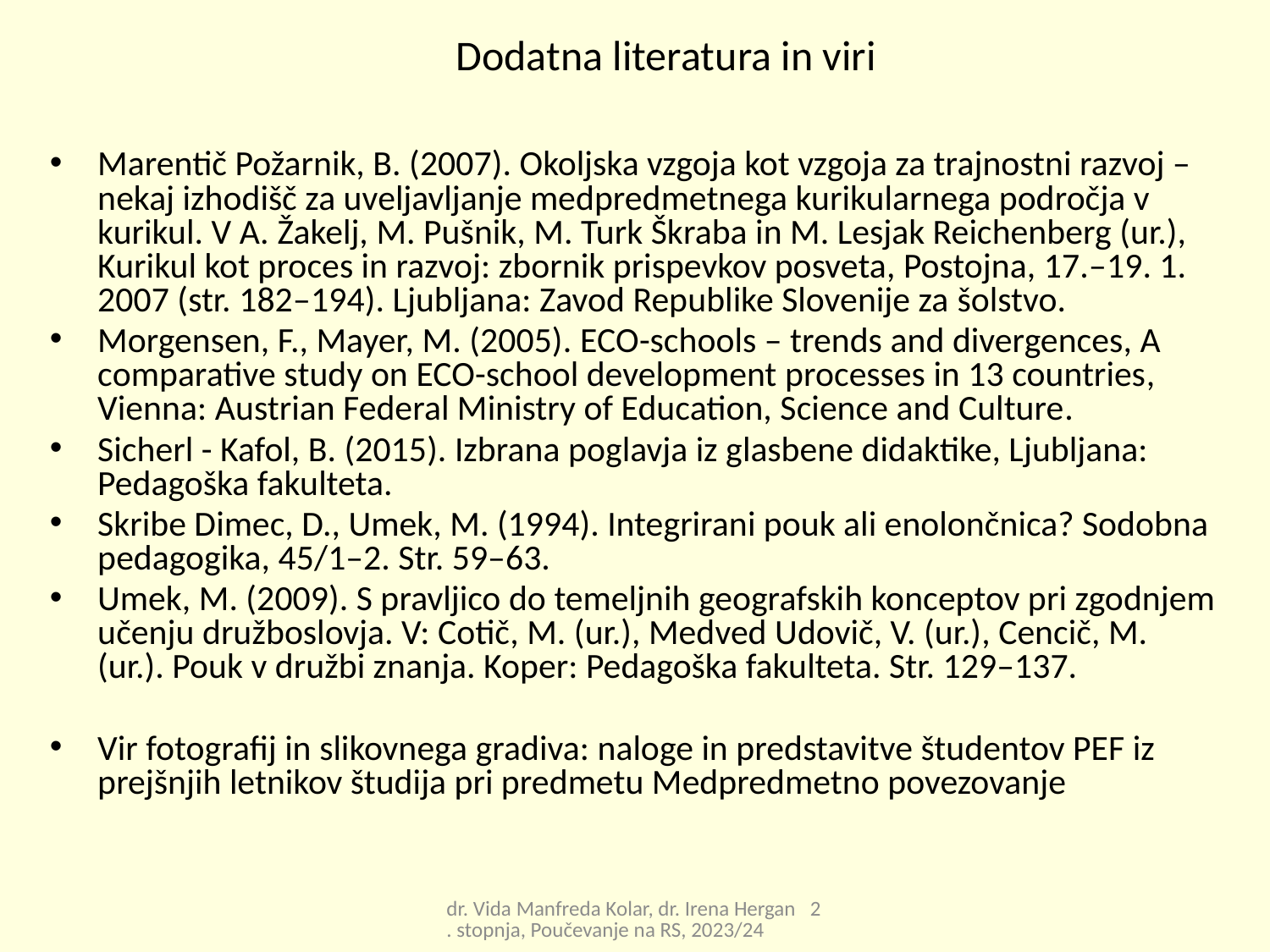

# Dodatna literatura in viri

Marentič Požarnik, B. (2007). Okoljska vzgoja kot vzgoja za trajnostni razvoj ‒ nekaj izhodišč za uveljavljanje medpredmetnega kurikularnega področja v kurikul. V A. Žakelj, M. Pušnik, M. Turk Škraba in M. Lesjak Reichenberg (ur.), Kurikul kot proces in razvoj: zbornik prispevkov posveta, Postojna, 17.‒19. 1. 2007 (str. 182‒194). Ljubljana: Zavod Republike Slovenije za šolstvo.
Morgensen, F., Mayer, M. (2005). ECO-schools – trends and divergences, A comparative study on ECO-school development processes in 13 countries, Vienna: Austrian Federal Ministry of Education, Science and Culture.
Sicherl - Kafol, B. (2015). Izbrana poglavja iz glasbene didaktike, Ljubljana: Pedagoška fakulteta.
Skribe Dimec, D., Umek, M. (1994). Integrirani pouk ali enolončnica? Sodobna pedagogika, 45/1–2. Str. 59–63.
Umek, M. (2009). S pravljico do temeljnih geografskih konceptov pri zgodnjem učenju družboslovja. V: Cotič, M. (ur.), Medved Udovič, V. (ur.), Cencič, M. (ur.). Pouk v družbi znanja. Koper: Pedagoška fakulteta. Str. 129–137.

Vir fotografij in slikovnega gradiva: naloge in predstavitve študentov PEF iz prejšnjih letnikov študija pri predmetu Medpredmetno povezovanje

dr. Vida Manfreda Kolar, dr. Irena Hergan   2. stopnja, Poučevanje na RS, 2023/24